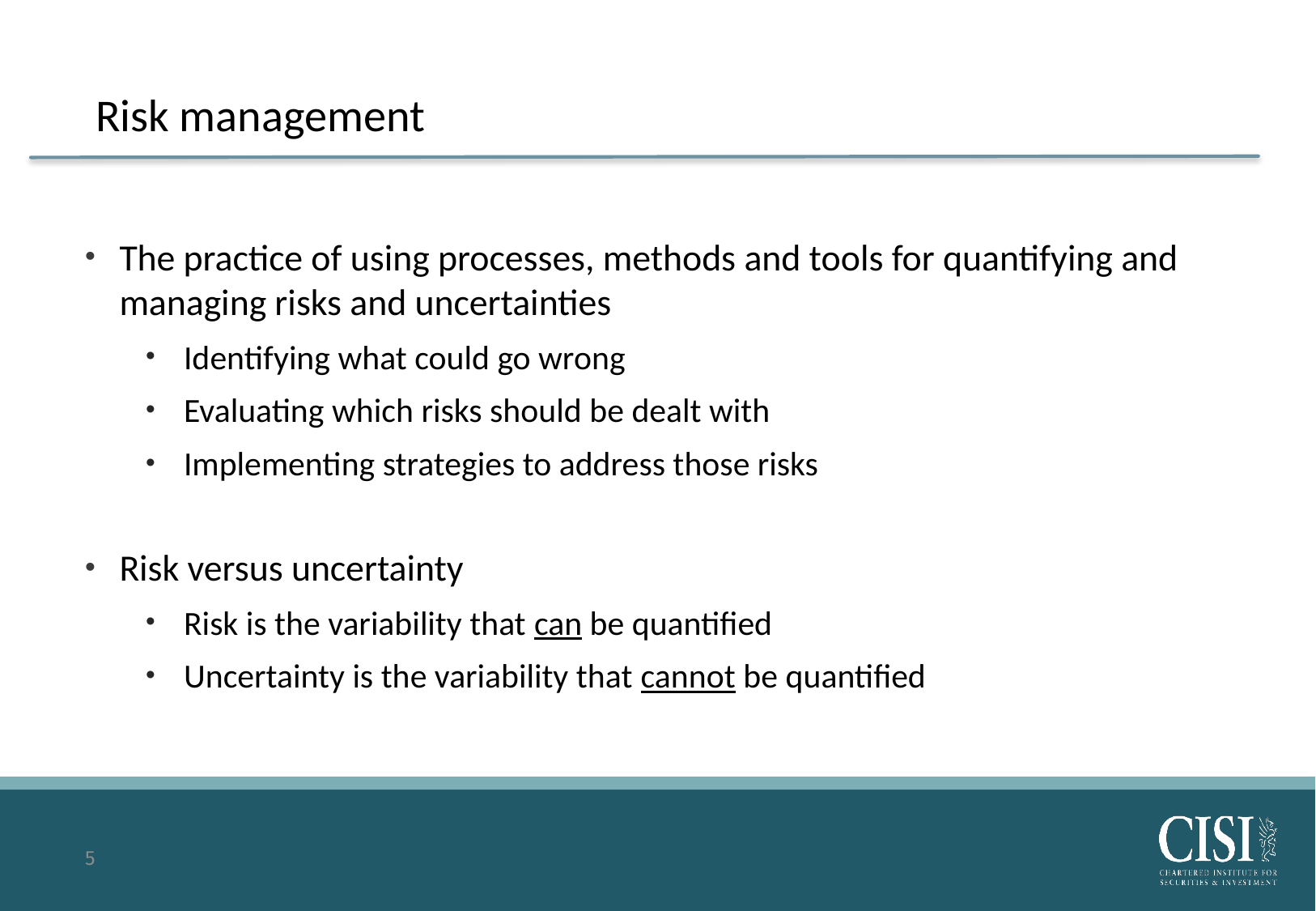

# Risk management
The practice of using processes, methods and tools for quantifying and managing risks and uncertainties
Identifying what could go wrong
Evaluating which risks should be dealt with
Implementing strategies to address those risks

Risk versus uncertainty
Risk is the variability that can be quantified
Uncertainty is the variability that cannot be quantified
5